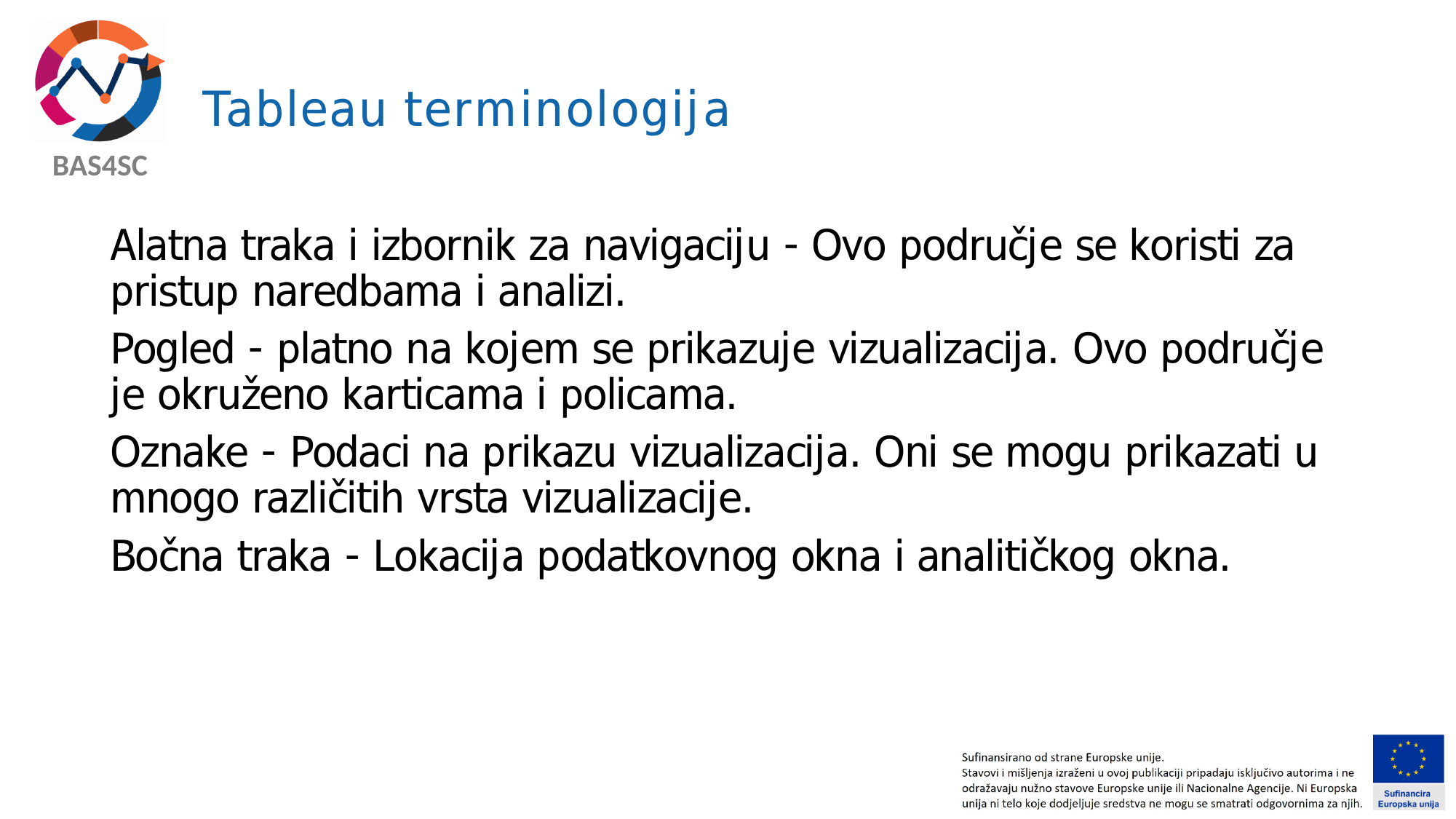

# Tableau terminologija
Alatna traka i izbornik za navigaciju - Ovo područje se koristi za pristup naredbama i analizi.
Pogled - platno na kojem se prikazuje vizualizacija. Ovo područje je okruženo karticama i policama.
Oznake - Podaci na prikazu vizualizacija. Oni se mogu prikazati u mnogo različitih vrsta vizualizacije.
Bočna traka - Lokacija podatkovnog okna i analitičkog okna.